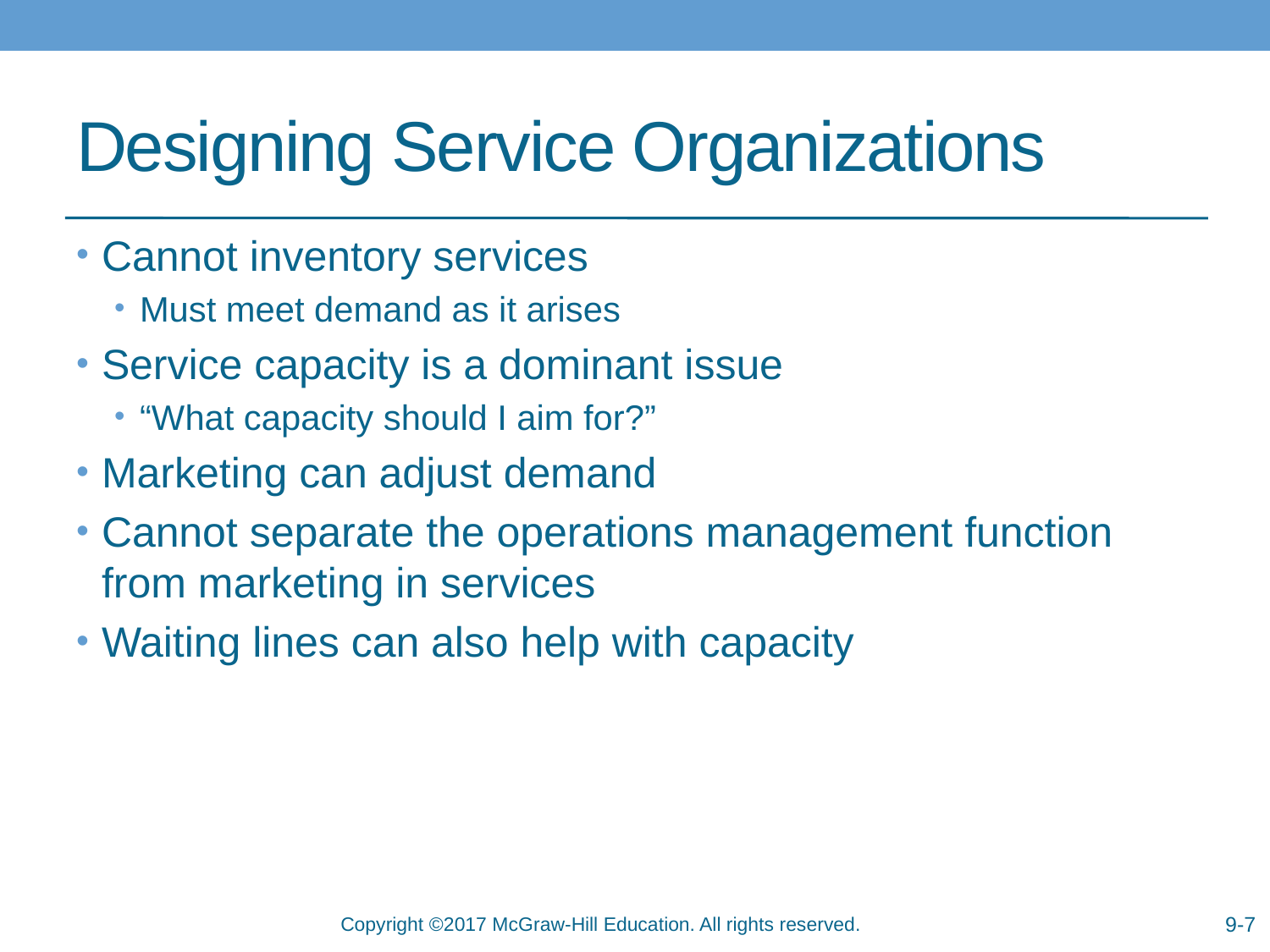

# Designing Service Organizations
Cannot inventory services
Must meet demand as it arises
Service capacity is a dominant issue
“What capacity should I aim for?”
Marketing can adjust demand
Cannot separate the operations management function from marketing in services
Waiting lines can also help with capacity
9-7